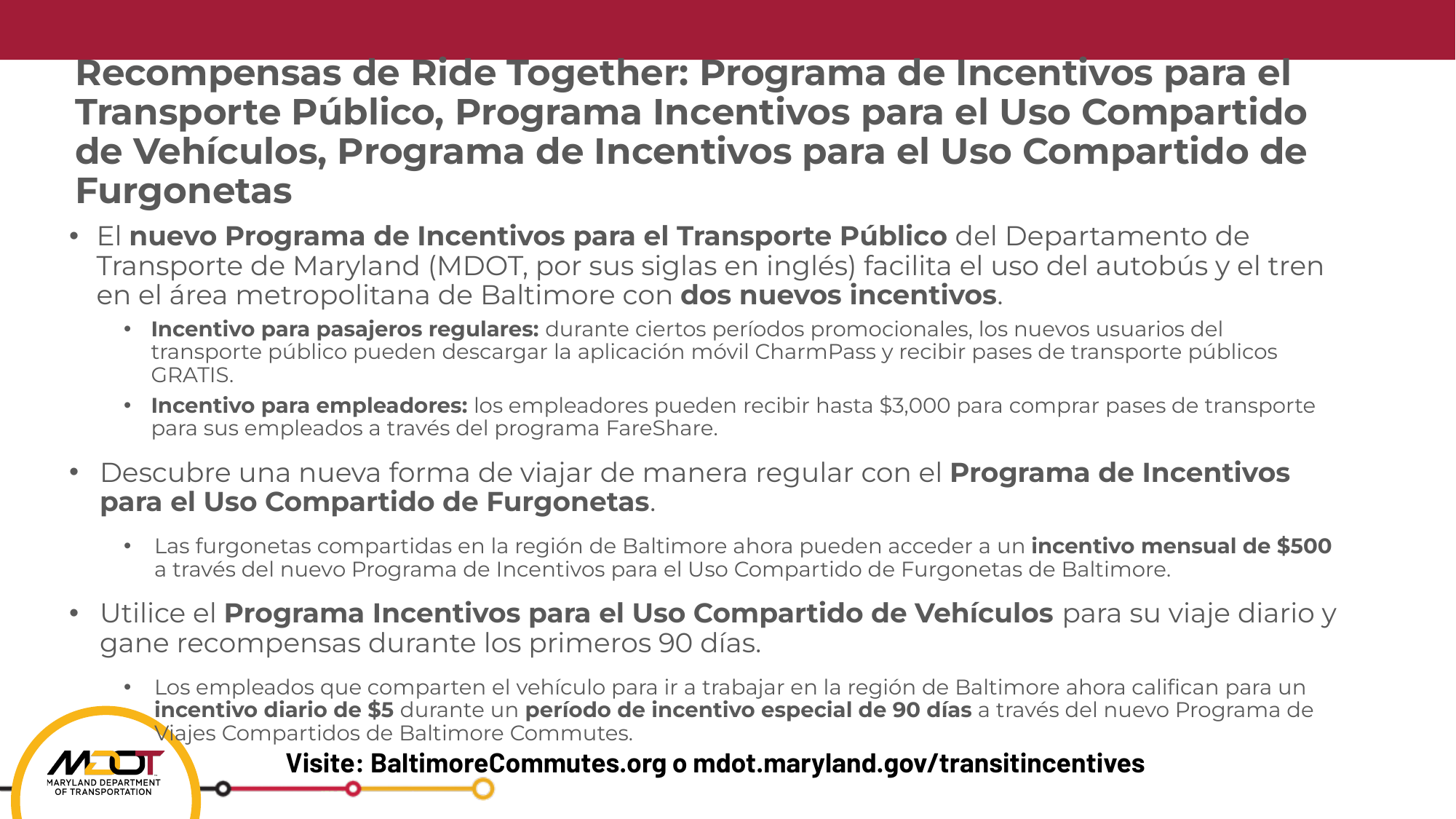

# Recompensas de Ride Together: Programa de Incentivos para el Transporte Público, Programa Incentivos para el Uso Compartido de Vehículos, Programa de Incentivos para el Uso Compartido de Furgonetas
El nuevo Programa de Incentivos para el Transporte Público del Departamento de Transporte de Maryland (MDOT, por sus siglas en inglés) facilita el uso del autobús y el tren en el área metropolitana de Baltimore con dos nuevos incentivos.
Incentivo para pasajeros regulares: durante ciertos períodos promocionales, los nuevos usuarios del transporte público pueden descargar la aplicación móvil CharmPass y recibir pases de transporte públicos GRATIS.
Incentivo para empleadores: los empleadores pueden recibir hasta $3,000 para comprar pases de transporte para sus empleados a través del programa FareShare.
Descubre una nueva forma de viajar de manera regular con el Programa de Incentivos para el Uso Compartido de Furgonetas.
Las furgonetas compartidas en la región de Baltimore ahora pueden acceder a un incentivo mensual de $500 a través del nuevo Programa de Incentivos para el Uso Compartido de Furgonetas de Baltimore.
Utilice el Programa Incentivos para el Uso Compartido de Vehículos para su viaje diario y gane recompensas durante los primeros 90 días.
Los empleados que comparten el vehículo para ir a trabajar en la región de Baltimore ahora califican para un incentivo diario de $5 durante un período de incentivo especial de 90 días a través del nuevo Programa de Viajes Compartidos de Baltimore Commutes.
Visite: BaltimoreCommutes.org o mdot.maryland.gov/transitincentives